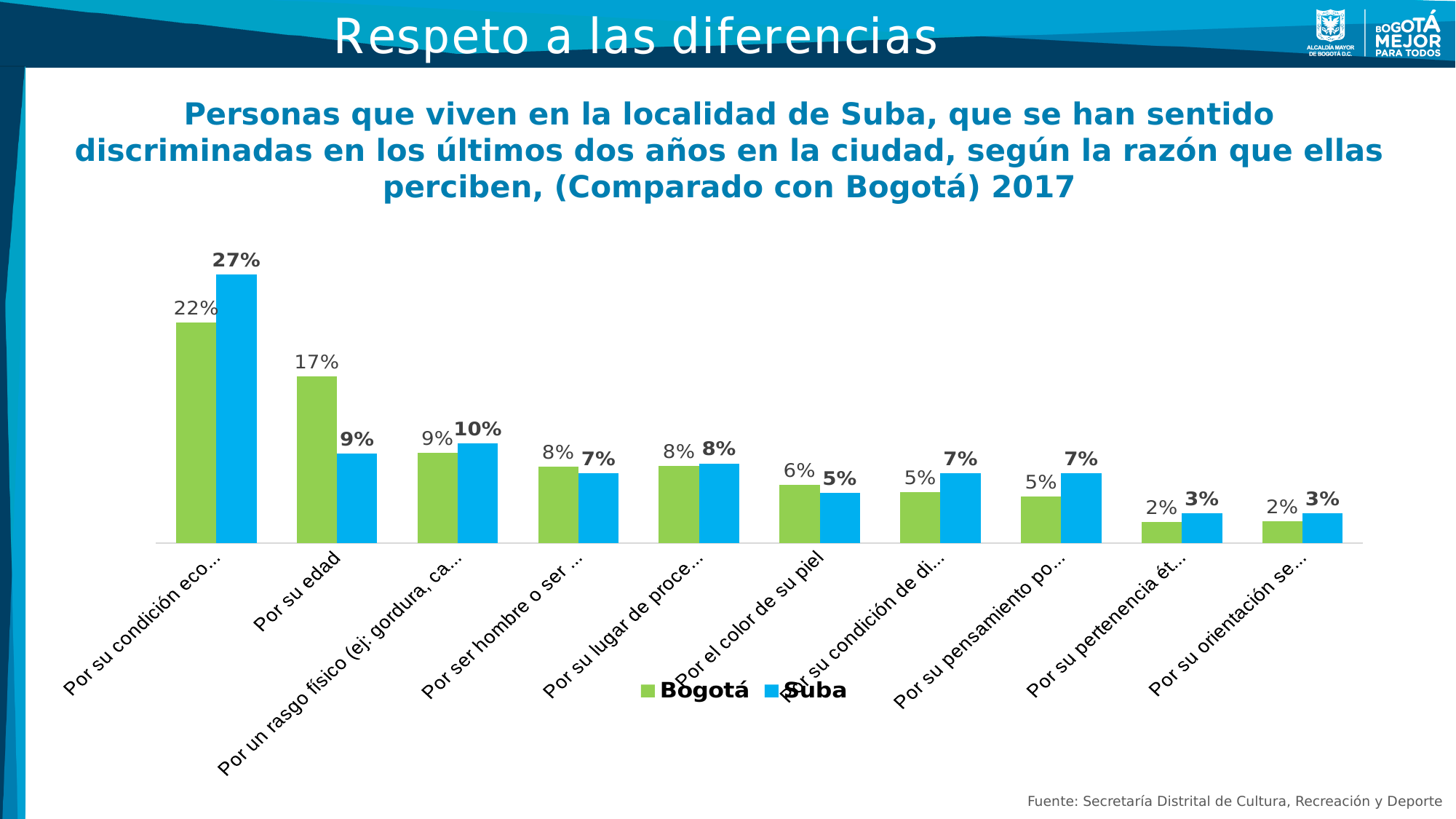

Respeto a las diferencias
Personas que viven en la localidad de Suba, que se han sentido discriminadas en los últimos dos años en la ciudad, según la razón que ellas perciben, (Comparado con Bogotá) 2017

### Chart

| Category | Bogotá | Suba |
|---|---|---|
| Por su condición económica | 0.221401140791486 | 0.27 |
| Por su edad | 0.167203470463924 | 0.09 |
| Por un rasgo físico (ej: gordura, calvicie, estatura, defecto físico) | 0.0904200451212641 | 0.1 |
| Por ser hombre o ser mujer | 0.0768407742498622 | 0.07 |
| Por su lugar de procedencia | 0.0771173807351272 | 0.08 |
| Por el color de su piel | 0.0584331492886421 | 0.05 |
| Por su condición de discapacidad | 0.0508949745469921 | 0.07 |
| Por su pensamiento político | 0.0466023620793081 | 0.07 |
| Por su pertenencia étnica | 0.0214198384247283 | 0.03 |
| Por su orientación sexual | 0.0218255407954065 | 0.03 |
Fuente: Secretaría Distrital de Cultura, Recreación y Deporte